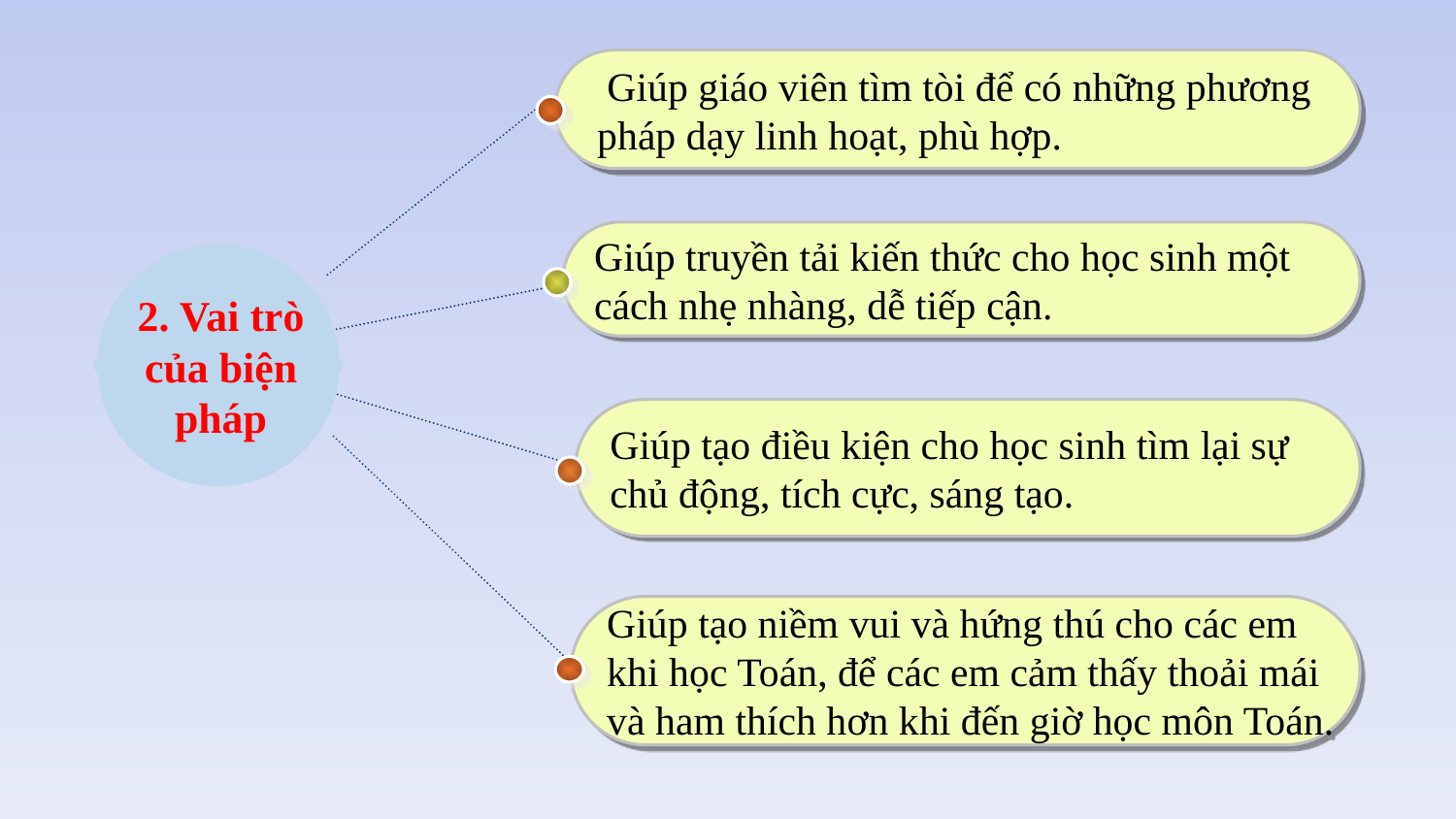

Giúp giáo viên tìm tòi để có những phương
 pháp dạy linh hoạt, phù hợp.

Giúp truyền tải kiến thức cho học sinh một
cách nhẹ nhàng, dễ tiếp cận.

2. Vai trò của biện pháp

Giúp tạo điều kiện cho học sinh tìm lại sự
chủ động, tích cực, sáng tạo.

Giúp tạo niềm vui và hứng thú cho các em
khi học Toán, để các em cảm thấy thoải mái
và ham thích hơn khi đến giờ học môn Toán.